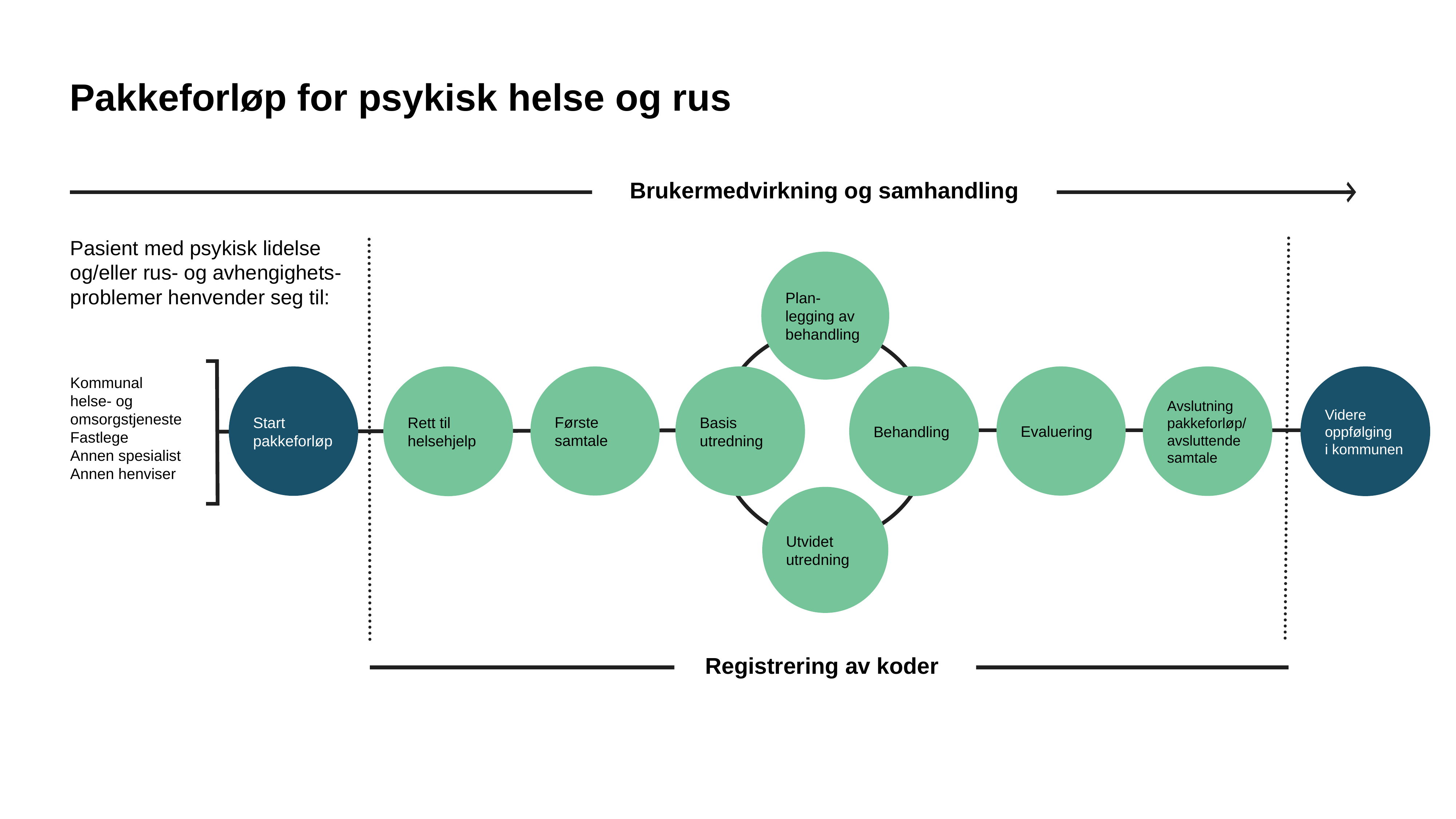

Pakkeforløp for psykisk helse og rus
Brukermedvirkning og samhandling
Pasient med psykisk lidelse og/eller rus- og avhengighets-problemer henvender seg til:
Plan-
legging av behandling
Start pakkeforløp
Rett til helsehjelp
Første samtale
Basis utredning
Behandling
Evaluering
Avslutning pakkeforløp/
avsluttende samtale
Videre
oppfølging
i kommunen
Kommunal
helse- og
omsorgstjeneste
Fastlege
Annen spesialist
Annen henviser
Utvidet utredning

Registrering av koder